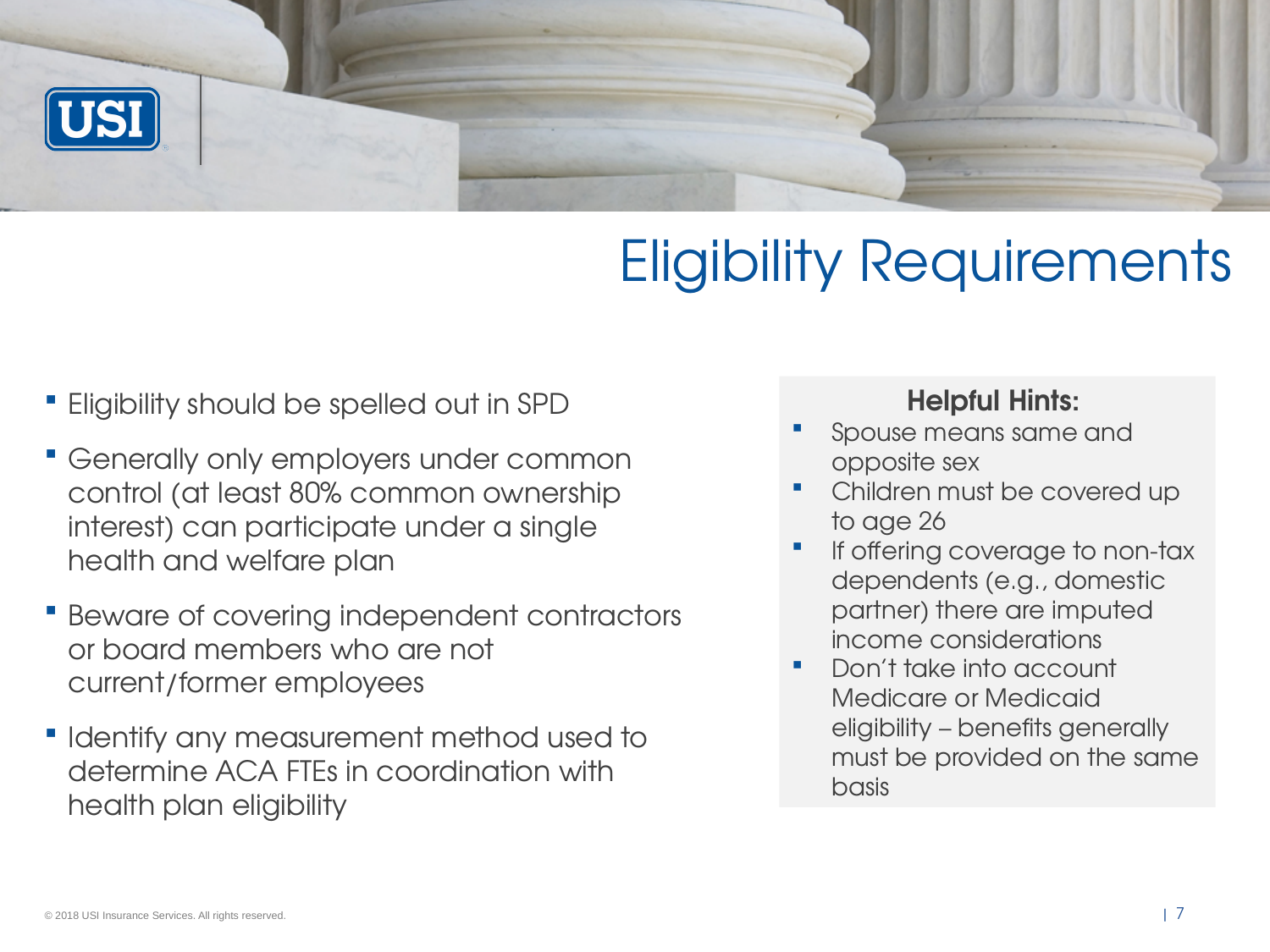

Eligibility Requirements

Helpful Hints:
Spouse means same and opposite sex
Children must be covered up to age 26
If offering coverage to non-tax dependents (e.g., domestic partner) there are imputed income considerations
Don’t take into account Medicare or Medicaid eligibility – benefits generally must be provided on the same basis
Eligibility should be spelled out in SPD
Generally only employers under common control (at least 80% common ownership interest) can participate under a single health and welfare plan
Beware of covering independent contractors or board members who are not current/former employees
Identify any measurement method used to determine ACA FTEs in coordination with health plan eligibility